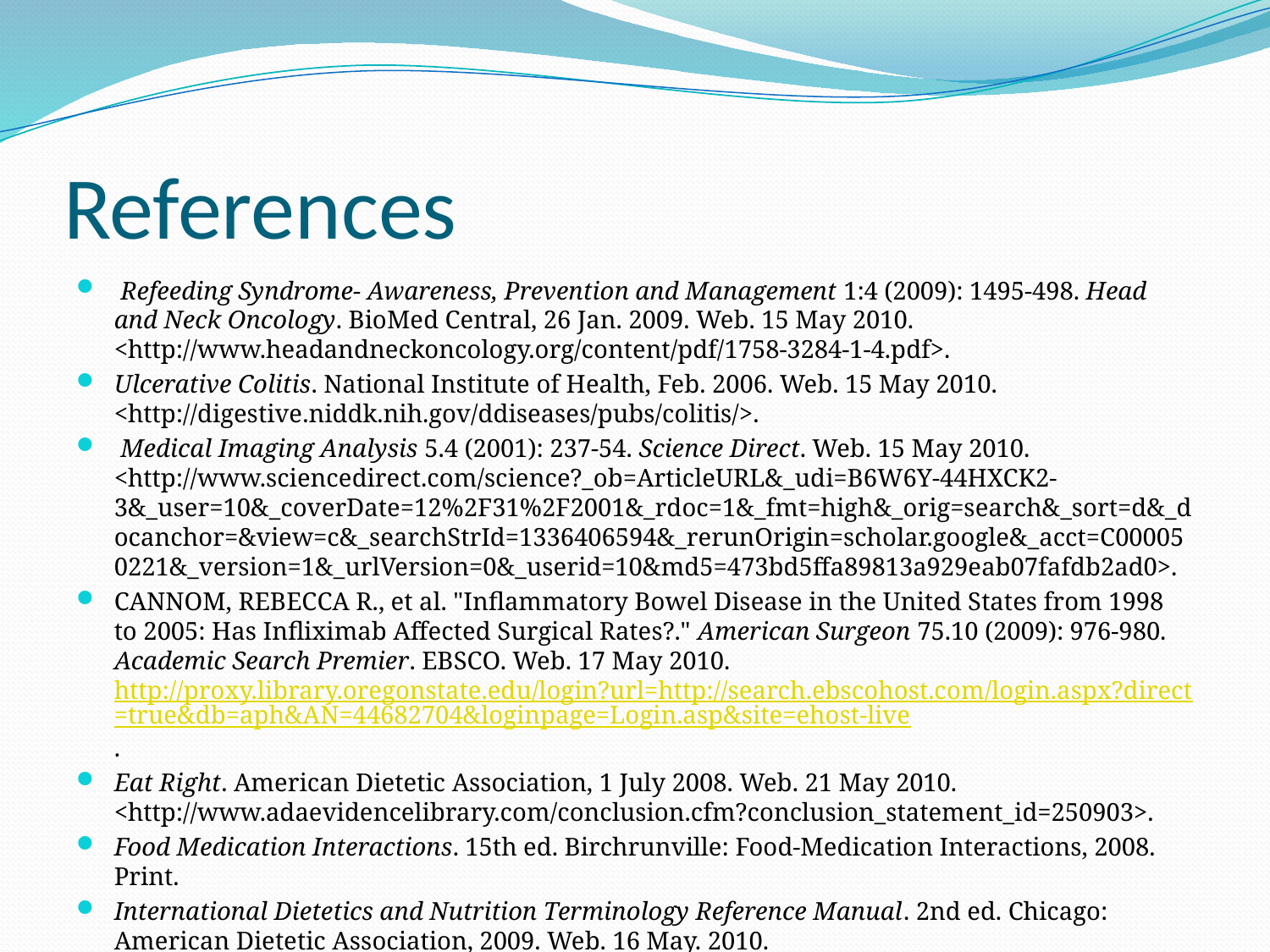

# References
 Refeeding Syndrome- Awareness, Prevention and Management 1:4 (2009): 1495-498. Head and Neck Oncology. BioMed Central, 26 Jan. 2009. Web. 15 May 2010. <http://www.headandneckoncology.org/content/pdf/1758-3284-1-4.pdf>.
Ulcerative Colitis. National Institute of Health, Feb. 2006. Web. 15 May 2010. <http://digestive.niddk.nih.gov/ddiseases/pubs/colitis/>.
 Medical Imaging Analysis 5.4 (2001): 237-54. Science Direct. Web. 15 May 2010. <http://www.sciencedirect.com/science?_ob=ArticleURL&_udi=B6W6Y-44HXCK2-3&_user=10&_coverDate=12%2F31%2F2001&_rdoc=1&_fmt=high&_orig=search&_sort=d&_docanchor=&view=c&_searchStrId=1336406594&_rerunOrigin=scholar.google&_acct=C000050221&_version=1&_urlVersion=0&_userid=10&md5=473bd5ffa89813a929eab07fafdb2ad0>.
CANNOM, REBECCA R., et al. "Inflammatory Bowel Disease in the United States from 1998 to 2005: Has Infliximab Affected Surgical Rates?." American Surgeon 75.10 (2009): 976-980. Academic Search Premier. EBSCO. Web. 17 May 2010. http://proxy.library.oregonstate.edu/login?url=http://search.ebscohost.com/login.aspx?direct=true&db=aph&AN=44682704&loginpage=Login.asp&site=ehost-live.
Eat Right. American Dietetic Association, 1 July 2008. Web. 21 May 2010. <http://www.adaevidencelibrary.com/conclusion.cfm?conclusion_statement_id=250903>.
Food Medication Interactions. 15th ed. Birchrunville: Food-Medication Interactions, 2008. Print.
International Dietetics and Nutrition Terminology Reference Manual. 2nd ed. Chicago: American Dietetic Association, 2009. Web. 16 May. 2010. <https://ozone.ohsu.edu/foodandnutritionservices/references/idnt_second_edition.pdf>.